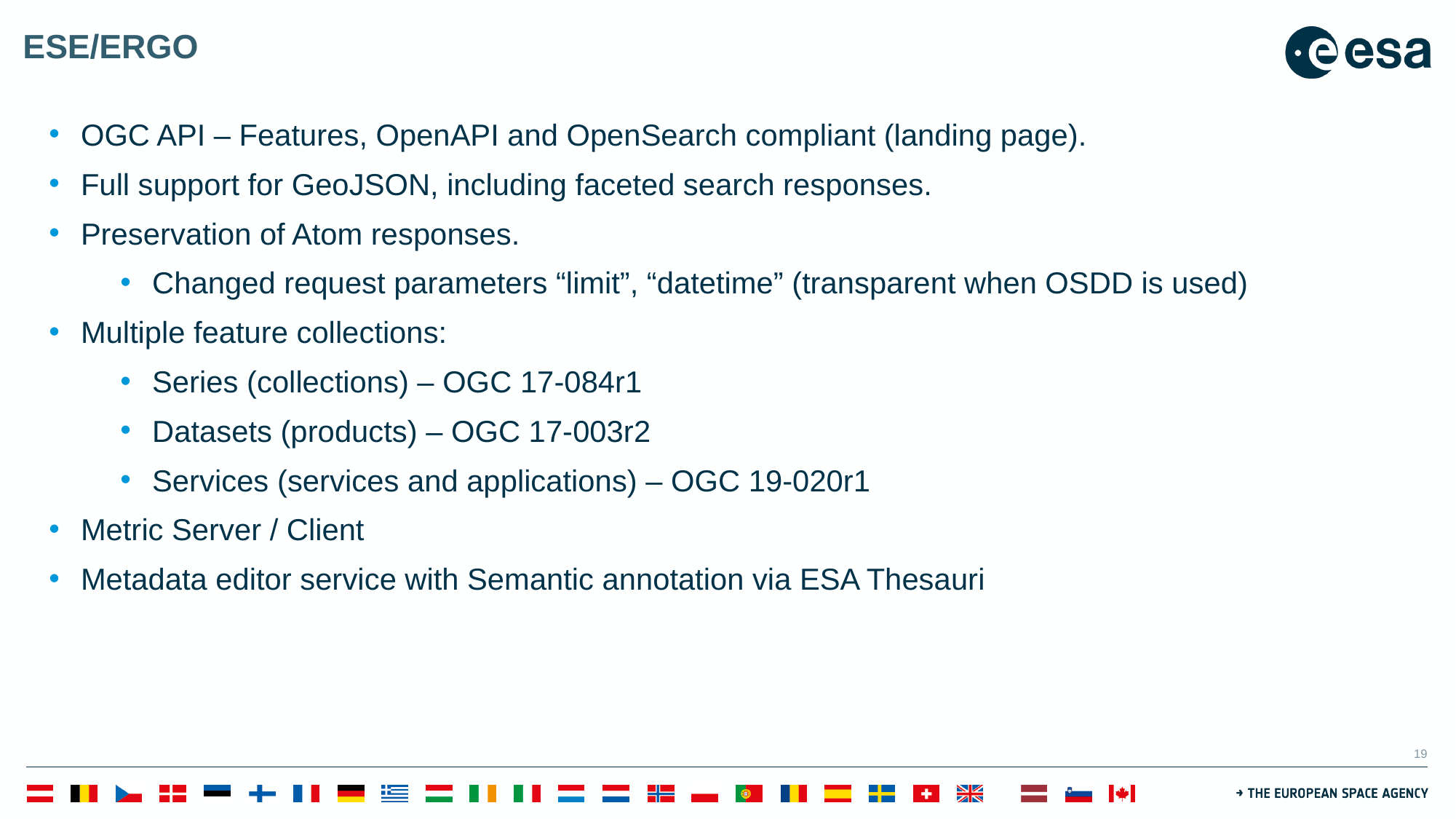

# ESE/ERGO
OGC API – Features, OpenAPI and OpenSearch compliant (landing page).
Full support for GeoJSON, including faceted search responses.
Preservation of Atom responses.
Changed request parameters “limit”, “datetime” (transparent when OSDD is used)
Multiple feature collections:
Series (collections) – OGC 17-084r1
Datasets (products) – OGC 17-003r2
Services (services and applications) – OGC 19-020r1
Metric Server / Client
Metadata editor service with Semantic annotation via ESA Thesauri